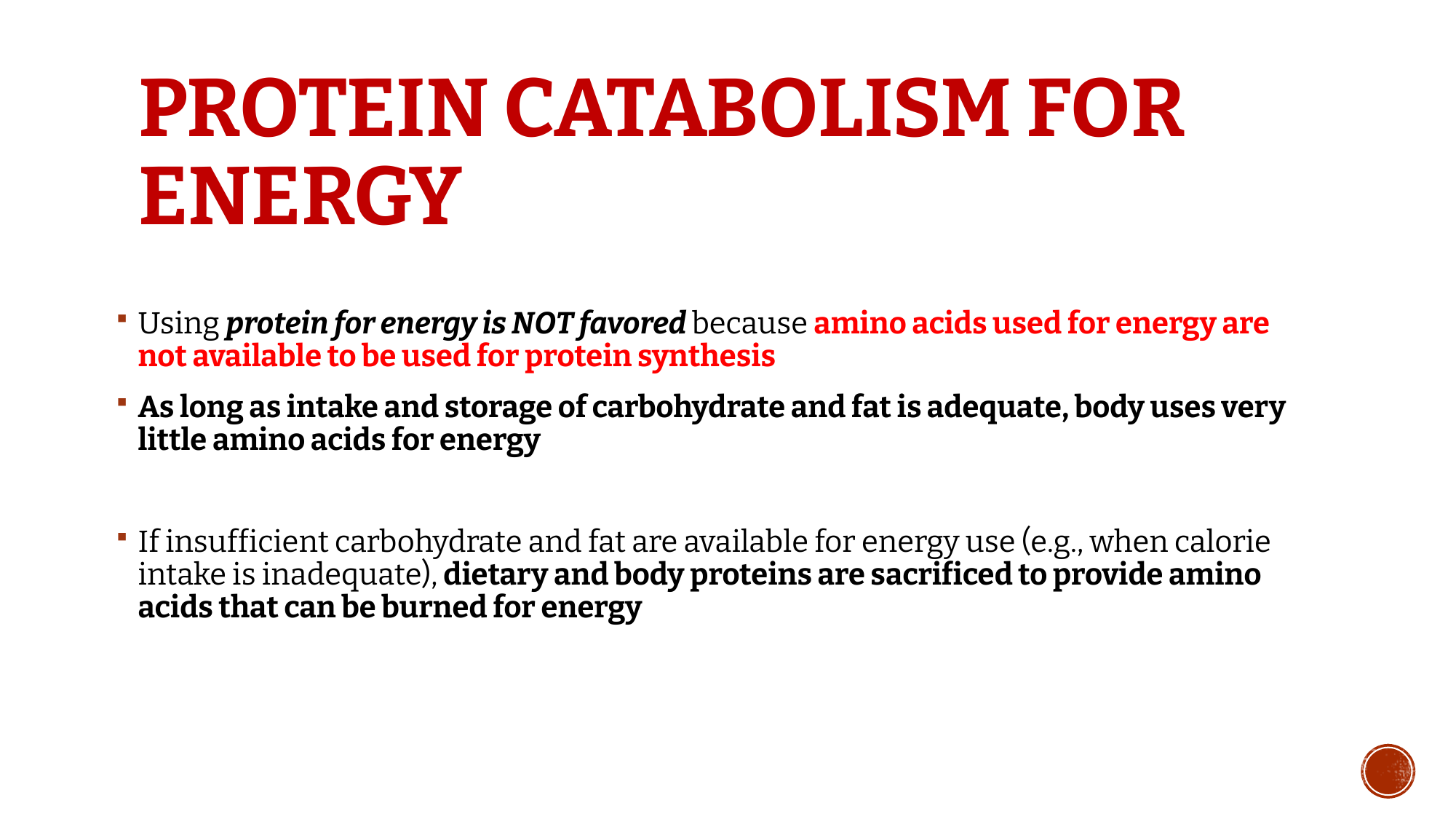

# Protein Catabolism for Energy
Using protein for energy is NOT favored because amino acids used for energy are not available to be used for protein synthesis
As long as intake and storage of carbohydrate and fat is adequate, body uses very little amino acids for energy

If insufficient carbohydrate and fat are available for energy use (e.g., when calorie intake is inadequate), dietary and body proteins are sacrificed to provide amino acids that can be burned for energy